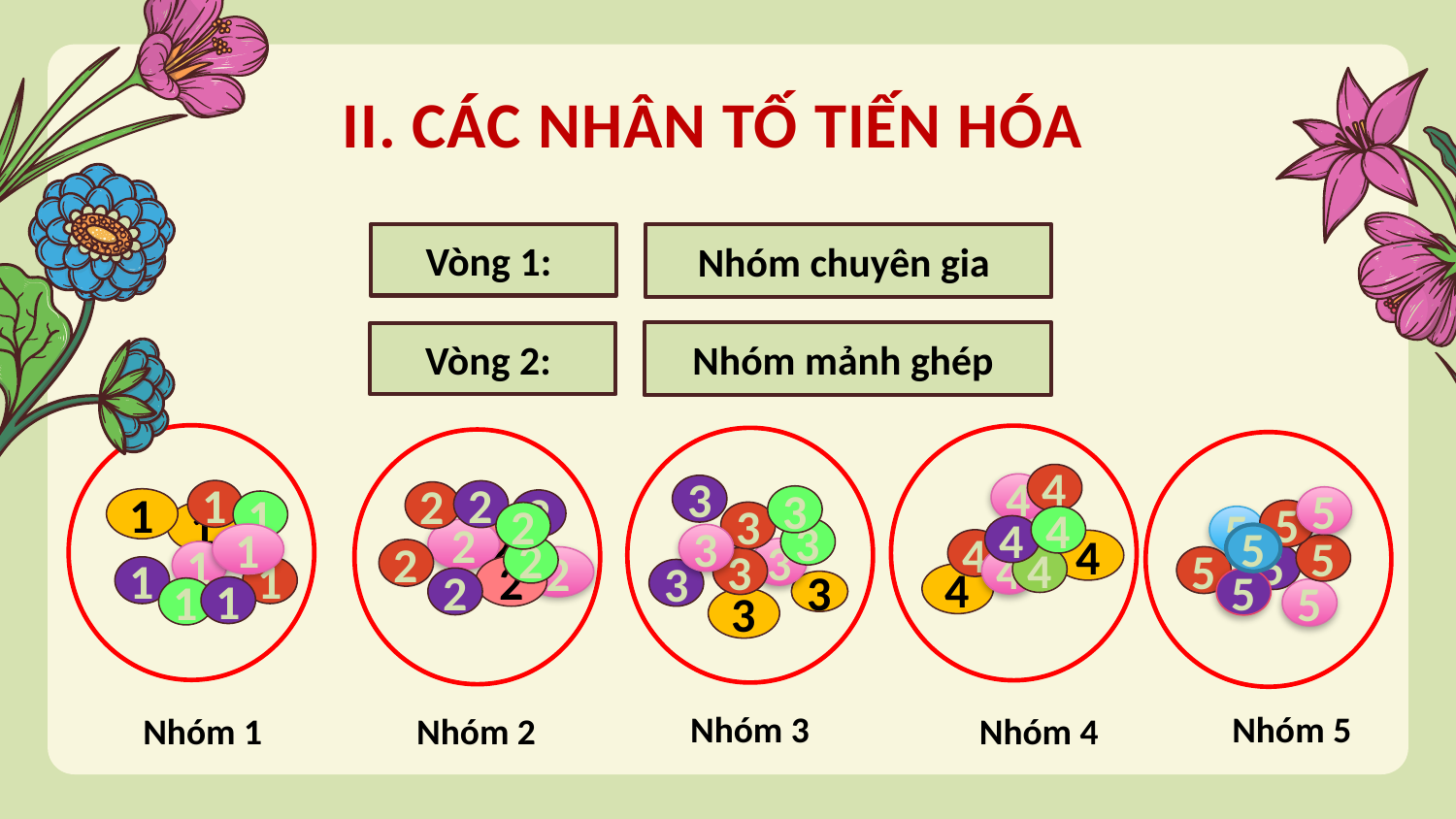

II. CÁC NHÂN TỐ TIẾN HÓA

Vòng 1:
Nhóm chuyên gia
Nhóm mảnh ghép
Vòng 2:

4
4
3
1
2
2
3
5
1
2
1
5
1
3
2
4
5
4
3
2
2
1
3
5
4
4
5
2
3
2
1
5
4
5
2
4
3
2
1
1
3
4
2
5
3
1
1
5
3
Nhóm 5
Nhóm 3
Nhóm 2
Nhóm 4
Nhóm 1